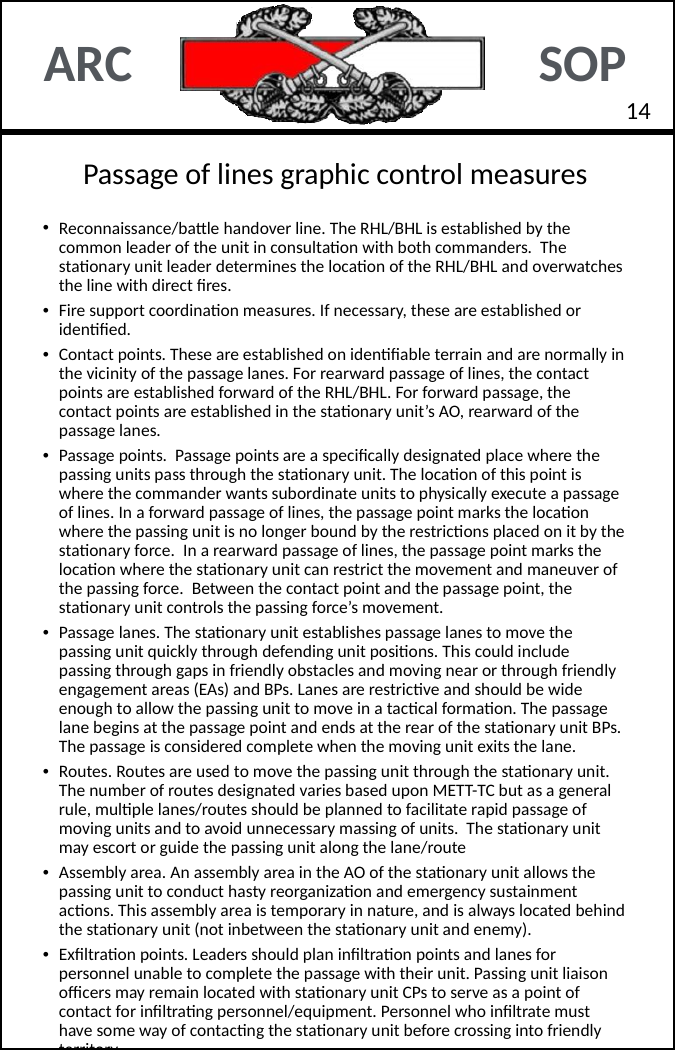

14
# Passage of lines graphic control measures
Reconnaissance/battle handover line. The RHL/BHL is established by the common leader of the unit in consultation with both commanders.  The stationary unit leader determines the location of the RHL/BHL and overwatches the line with direct fires.
Fire support coordination measures. If necessary, these are established or identified.
Contact points. These are established on identifiable terrain and are normally in the vicinity of the passage lanes. For rearward passage of lines, the contact points are established forward of the RHL/BHL. For forward passage, the contact points are established in the stationary unit’s AO, rearward of the passage lanes.
Passage points.  Passage points are a specifically designated place where the passing units pass through the stationary unit. The location of this point is where the commander wants subordinate units to physically execute a passage of lines. In a forward passage of lines, the passage point marks the location where the passing unit is no longer bound by the restrictions placed on it by the stationary force.  In a rearward passage of lines, the passage point marks the location where the stationary unit can restrict the movement and maneuver of the passing force.  Between the contact point and the passage point, the stationary unit controls the passing force’s movement.
Passage lanes. The stationary unit establishes passage lanes to move the passing unit quickly through defending unit positions. This could include passing through gaps in friendly obstacles and moving near or through friendly engagement areas (EAs) and BPs. Lanes are restrictive and should be wide enough to allow the passing unit to move in a tactical formation. The passage lane begins at the passage point and ends at the rear of the stationary unit BPs. The passage is considered complete when the moving unit exits the lane.
Routes. Routes are used to move the passing unit through the stationary unit. The number of routes designated varies based upon METT-TC but as a general rule, multiple lanes/routes should be planned to facilitate rapid passage of moving units and to avoid unnecessary massing of units.  The stationary unit may escort or guide the passing unit along the lane/route
Assembly area. An assembly area in the AO of the stationary unit allows the passing unit to conduct hasty reorganization and emergency sustainment actions. This assembly area is temporary in nature, and is always located behind the stationary unit (not inbetween the stationary unit and enemy).
Exfiltration points. Leaders should plan infiltration points and lanes for personnel unable to complete the passage with their unit. Passing unit liaison officers may remain located with stationary unit CPs to serve as a point of contact for infiltrating personnel/equipment. Personnel who infiltrate must have some way of contacting the stationary unit before crossing into friendly territory.